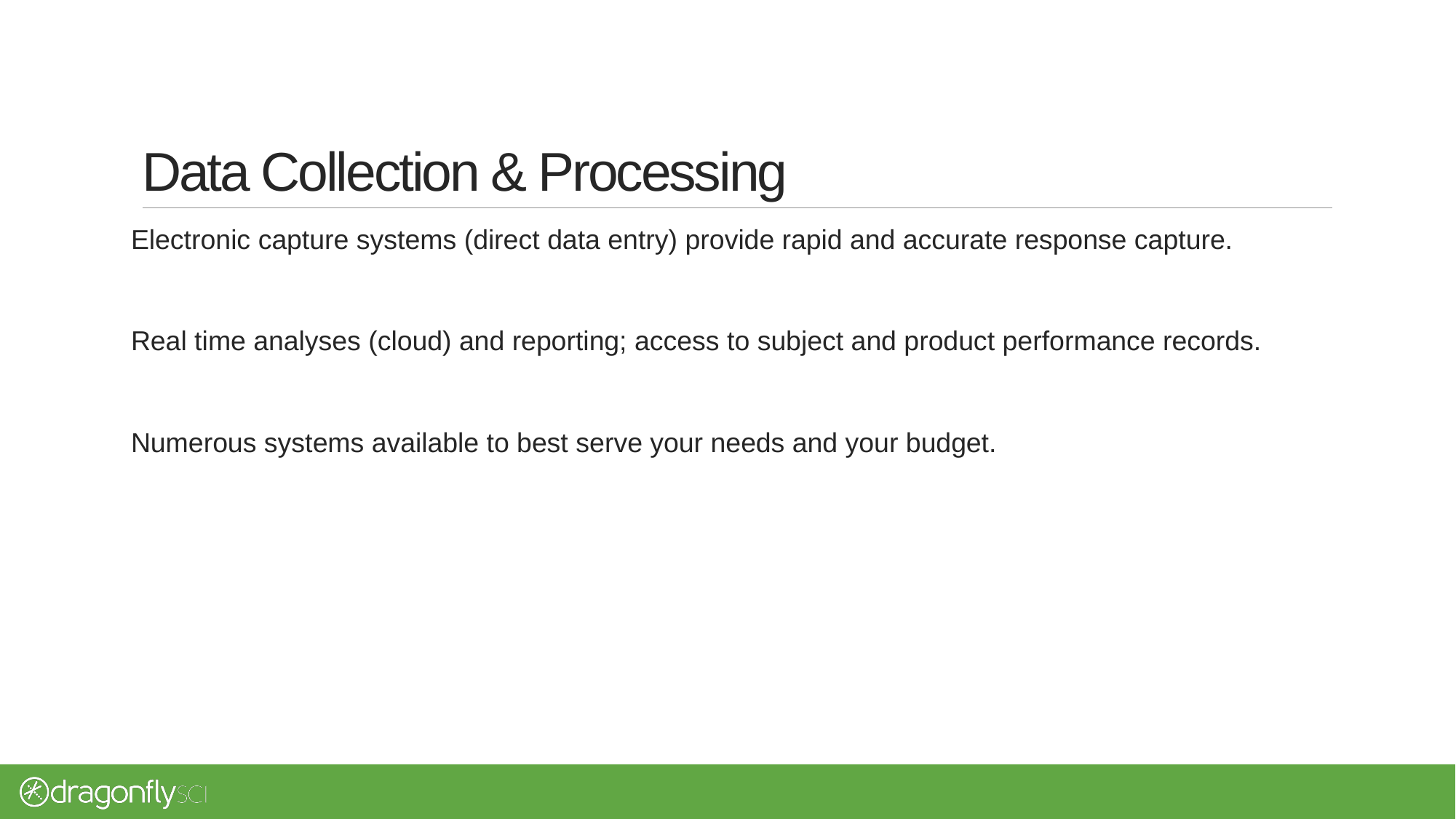

# Data Collection & Processing
Electronic capture systems (direct data entry) provide rapid and accurate response capture.

Real time analyses (cloud) and reporting; access to subject and product performance records.

Numerous systems available to best serve your needs and your budget.